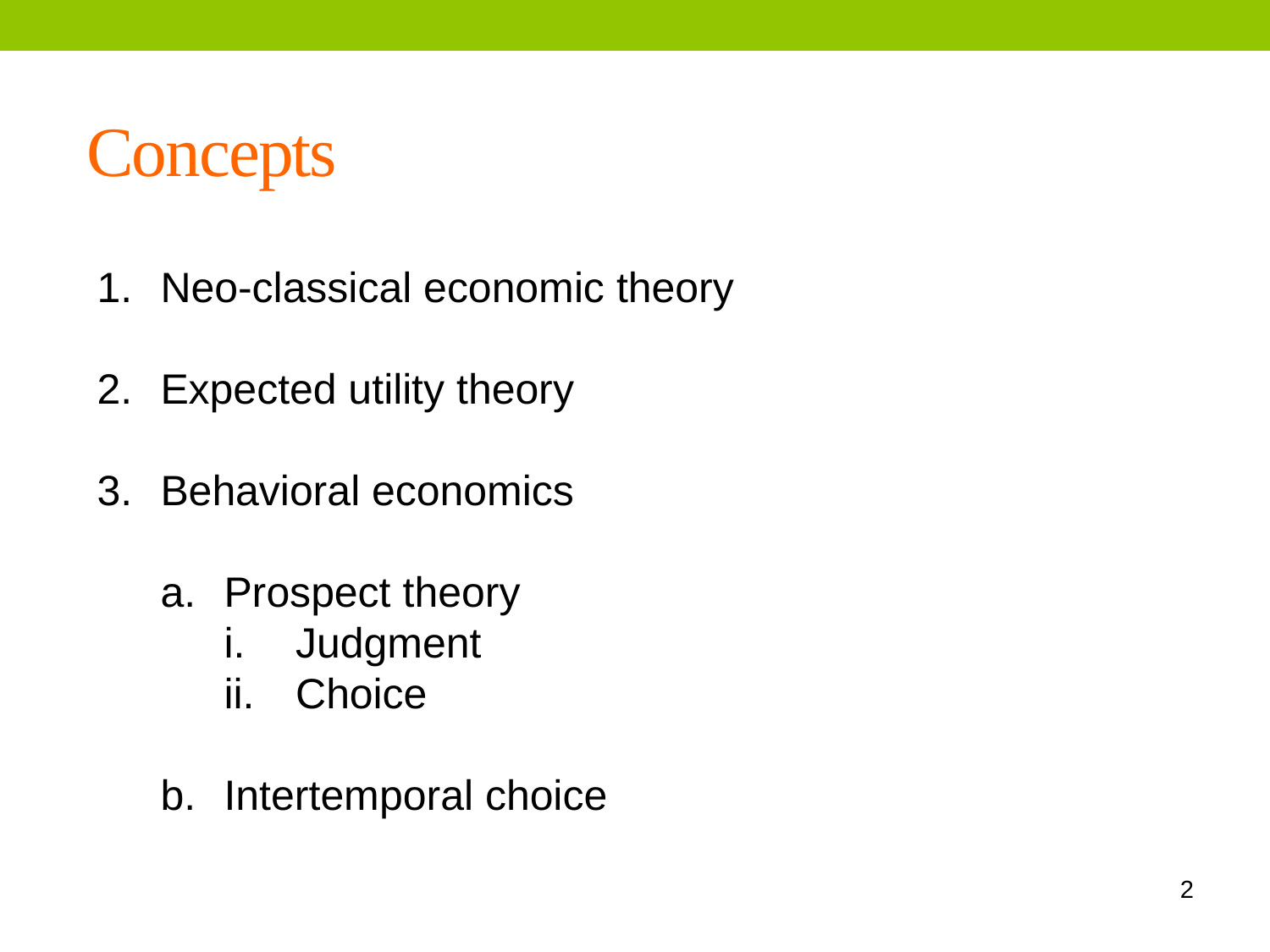

Concepts
Neo-classical economic theory
Expected utility theory
Behavioral economics
Prospect theory
Judgment
Choice
Intertemporal choice

2